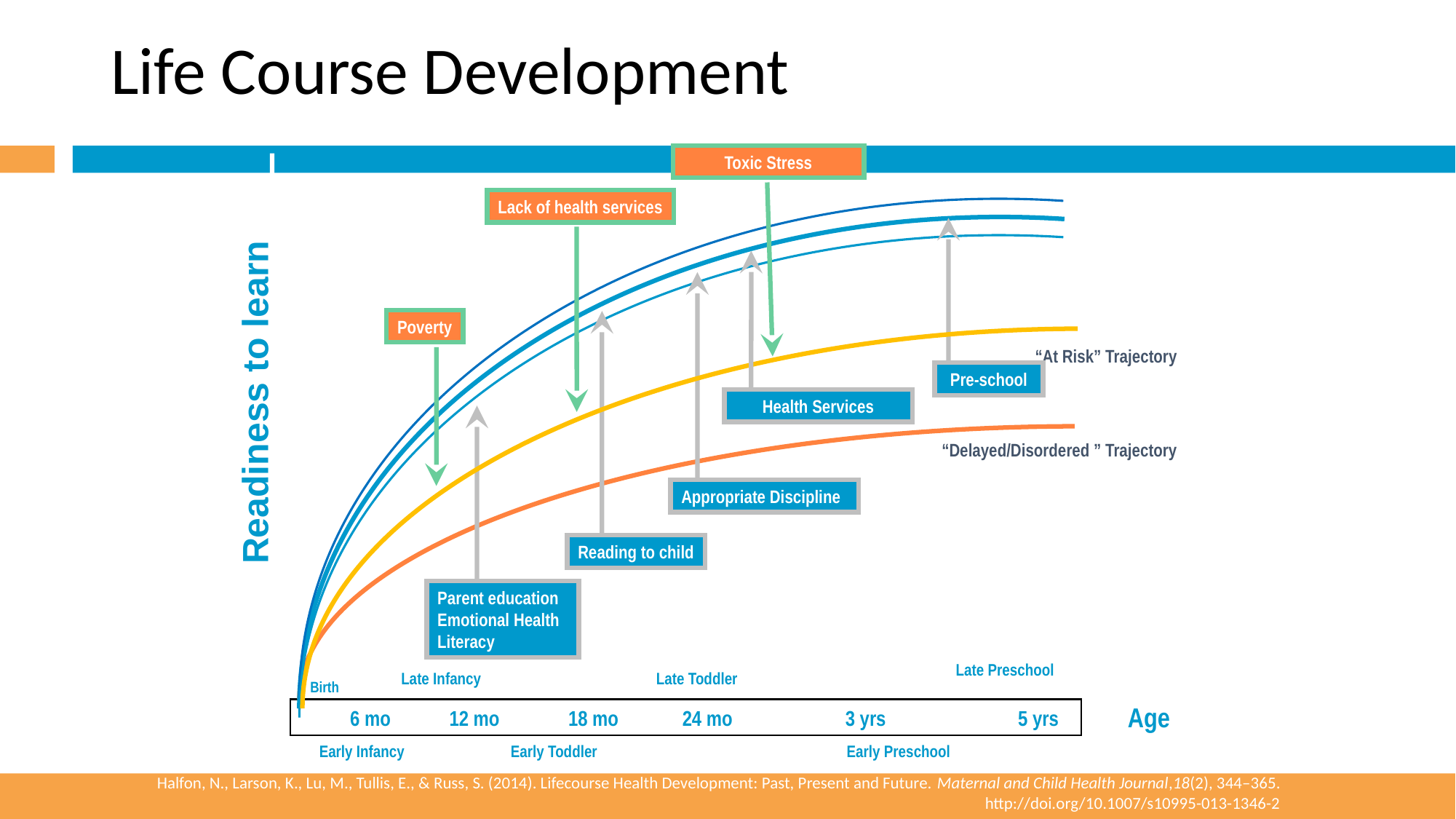

# Life Course Development
Toxic Stress

Lack of health services

Poverty

Readiness to learn
          6 mo	        12 mo              18 mo             24 mo                       3 yrs                           5 yrs
Age

Pre-school
“Healthy” Trajectory

Health Services

Appropriate Discipline

Reading to child

“At Risk” Trajectory

Parent education
Emotional Health
Literacy

“Delayed/Disordered ” Trajectory
Late Preschool
Late Infancy
Late Toddler
Birth
Early Infancy
Early Toddler
Early Preschool
Halfon, N., Larson, K., Lu, M., Tullis, E., & Russ, S. (2014). Lifecourse Health Development: Past, Present and Future. Maternal and Child Health Journal,18(2), 344–365. http://doi.org/10.1007/s10995-013-1346-2